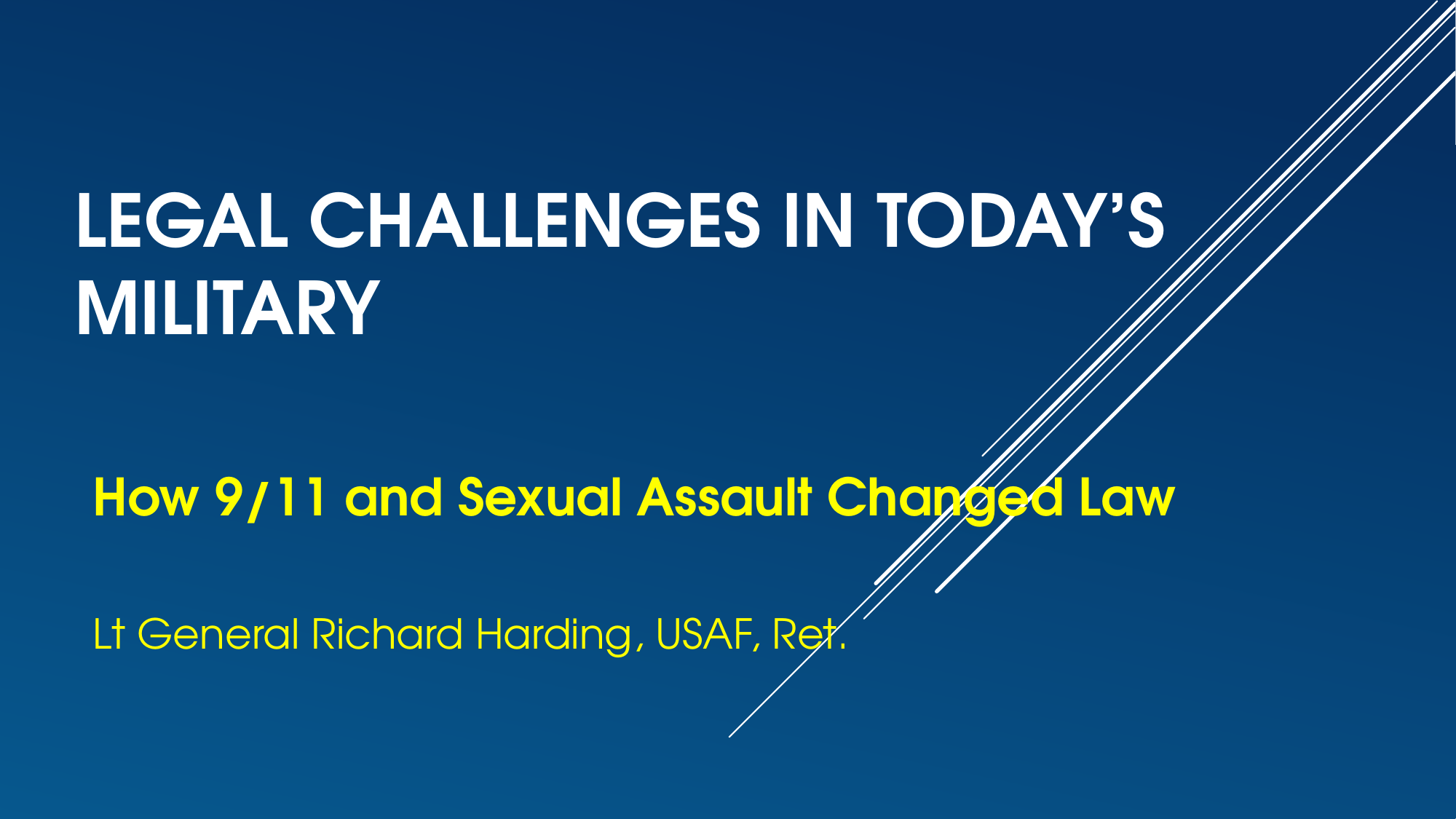

# Legal Challenges in Today’s Military
How 9/11 and Sexual Assault Changed Law

Lt General Richard Harding, USAF, Ret.